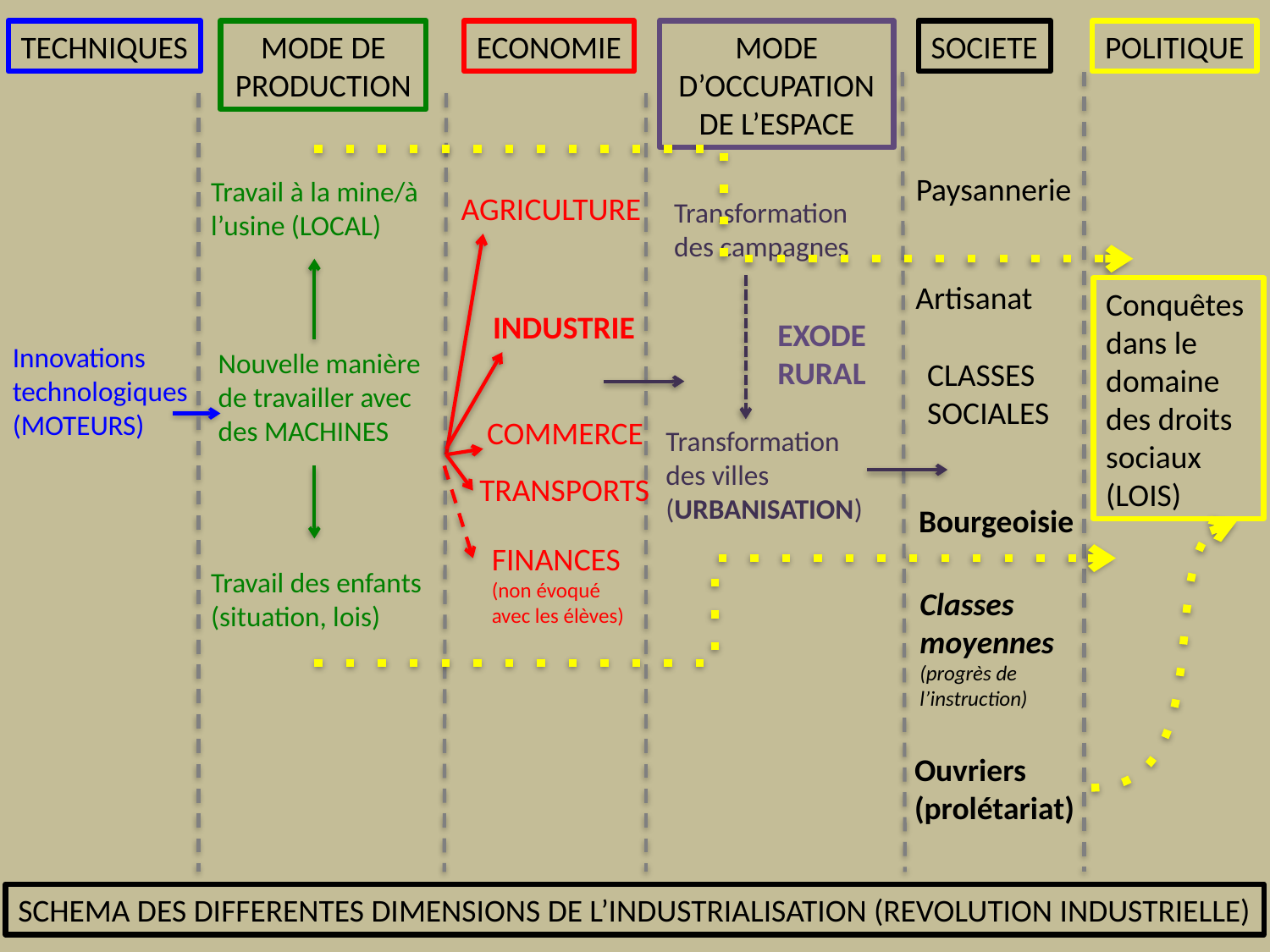

MODE D’OCCUPATION DE L’ESPACE
TECHNIQUES
MODE DE PRODUCTION
ECONOMIE
SOCIETE
POLITIQUE
Paysannerie
Travail à la mine/à l’usine (LOCAL)
AGRICULTURE
Transformation des campagnes
Artisanat
Conquêtes dans le domaine des droits sociaux
(LOIS)
INDUSTRIE
EXODE RURAL
Innovations technologiques
(MOTEURS)
Nouvelle manière de travailler avec des MACHINES
CLASSES
SOCIALES
COMMERCE
Transformation des villes
(URBANISATION)
TRANSPORTS
Bourgeoisie
FINANCES
(non évoqué avec les élèves)
Travail des enfants
(situation, lois)
Classes moyennes
(progrès de l’instruction)
Ouvriers (prolétariat)
SCHEMA DES DIFFERENTES DIMENSIONS DE L’INDUSTRIALISATION (REVOLUTION INDUSTRIELLE)